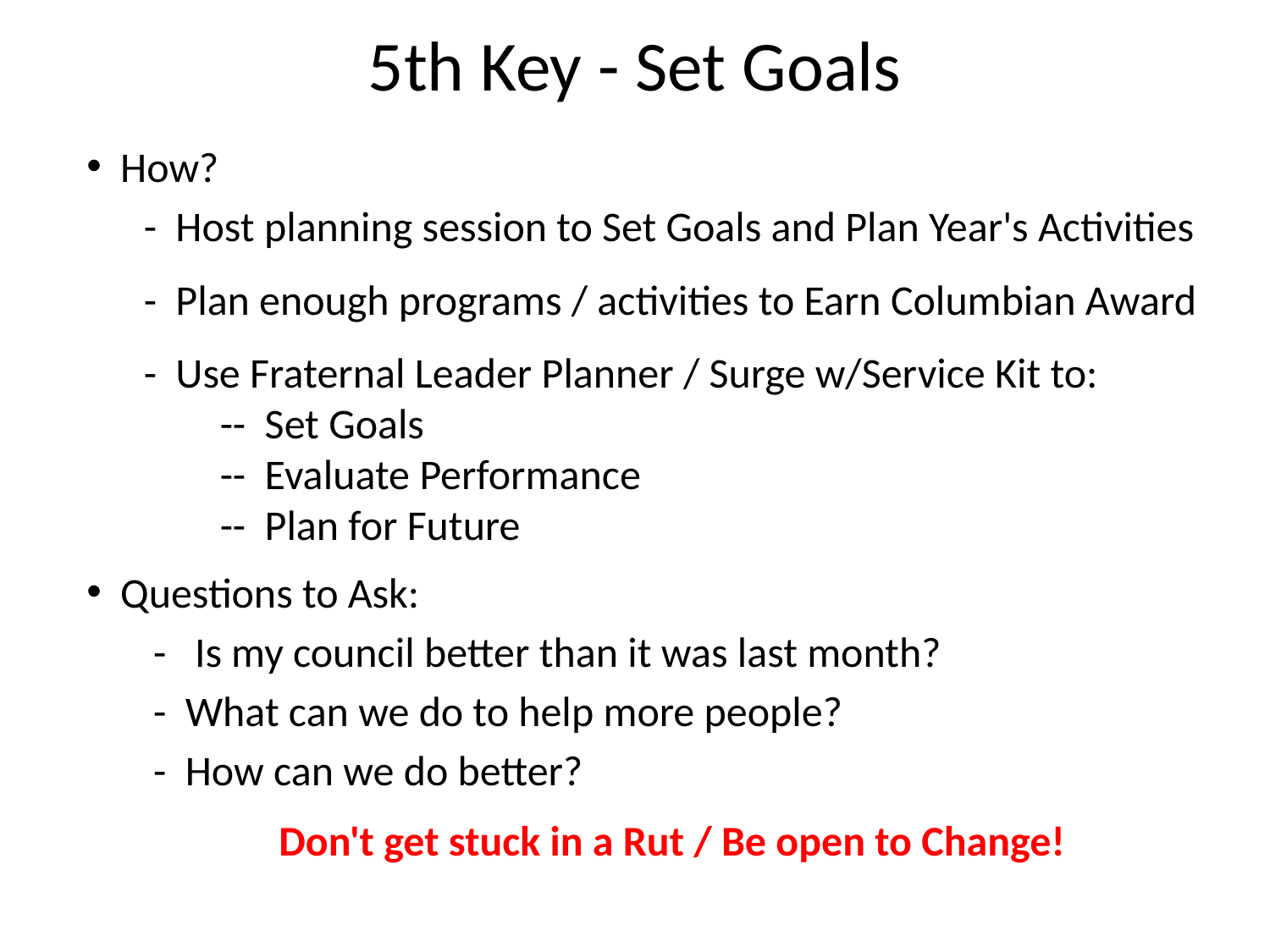

5th Key - Set Goals
  How?

      -  Host planning session to Set Goals and Plan Year's Activities

      -  Plan enough programs / activities to Earn Columbian Award

      -  Use Fraternal Leader Planner / Surge w/Service Kit to:
              --  Set Goals
              --  Evaluate Performance
              --  Plan for Future

  Questions to Ask:

       -   Is my council better than it was last month?

       -  What can we do to help more people?

       -  How can we do better?

Don't get stuck in a Rut / Be open to Change!